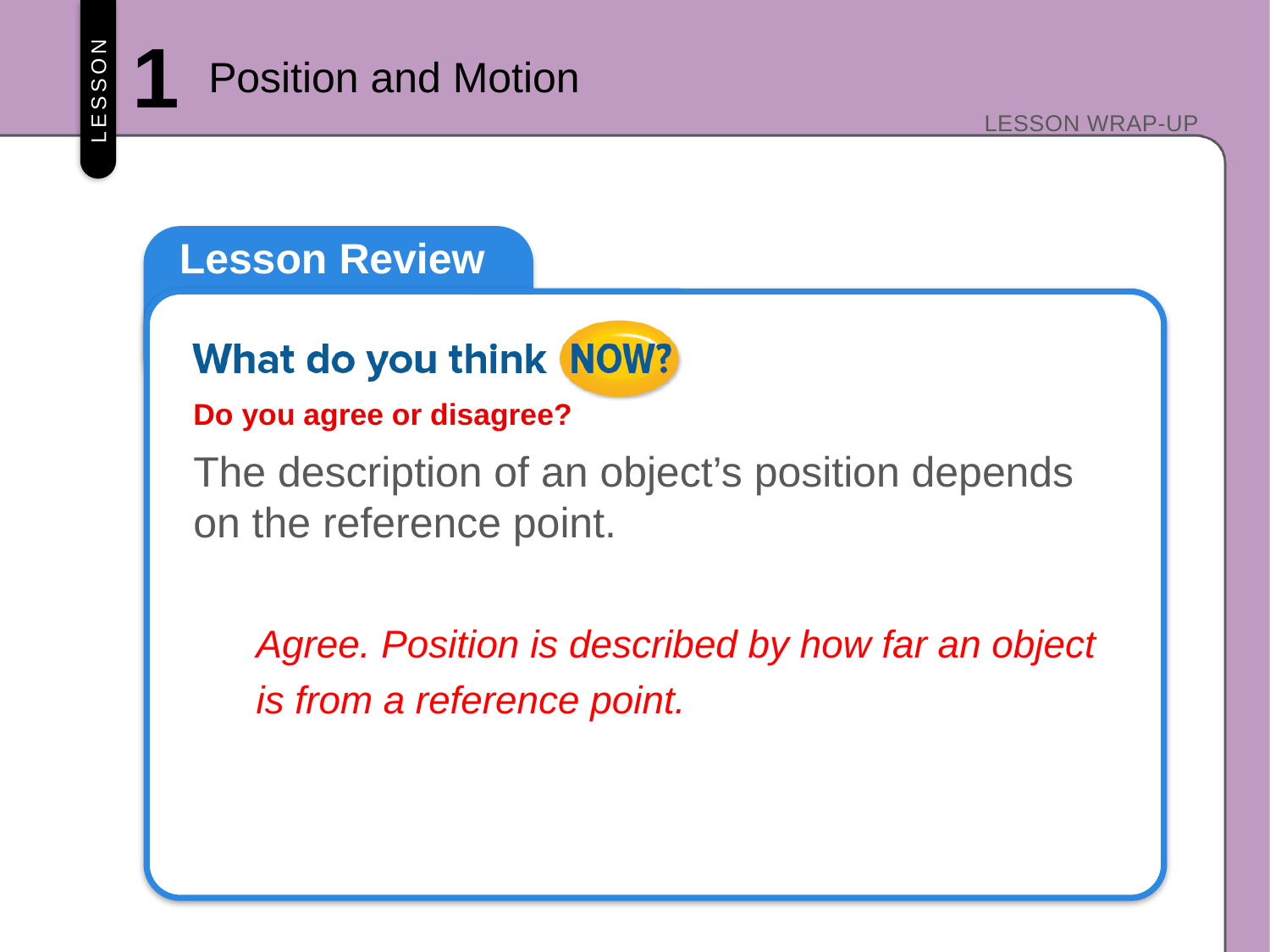

1
Position and Motion
The description of an object’s position depends on the reference point.
Agree. Position is described by how far an object is from a reference point.